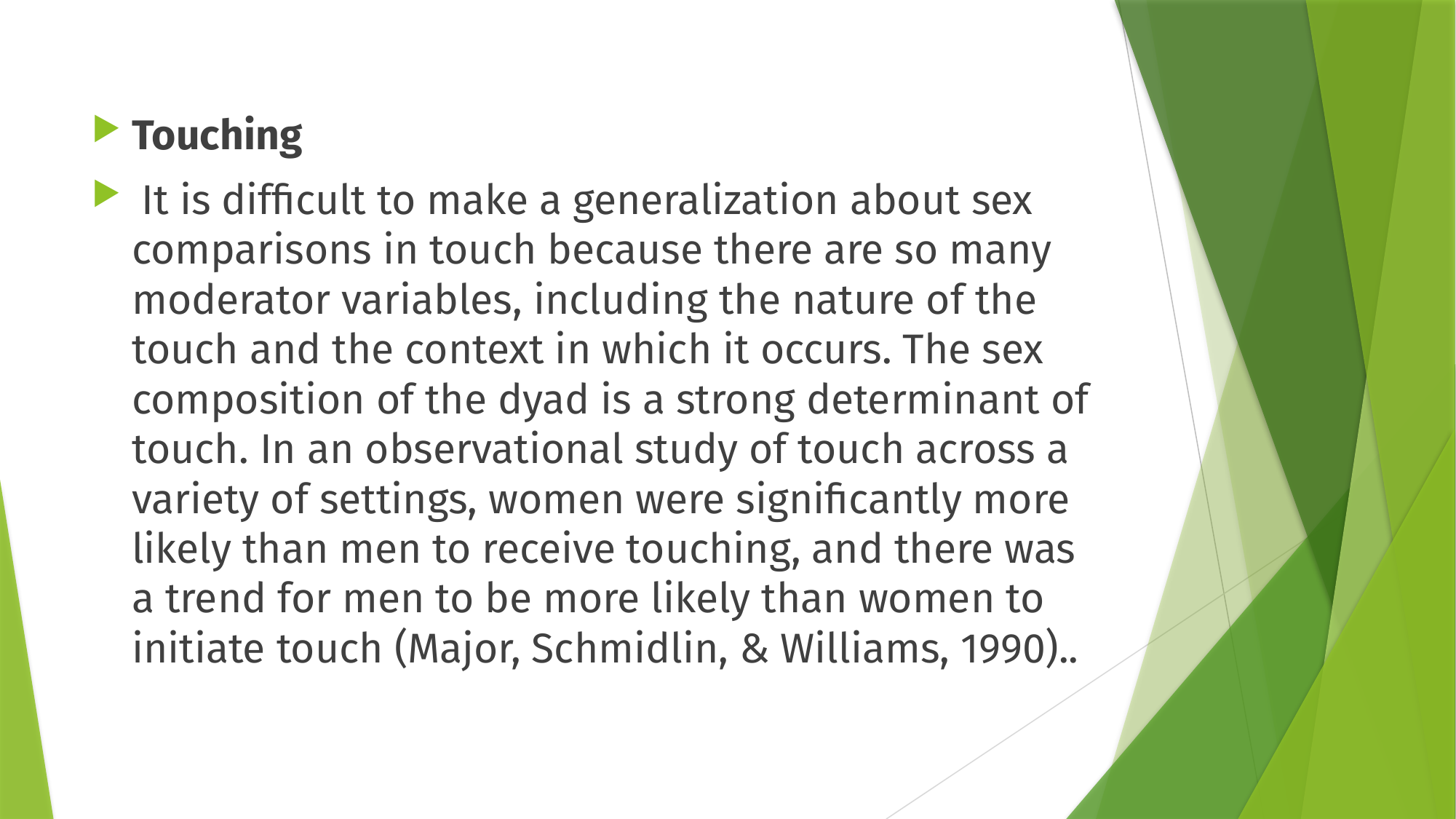

Touching
 It is difficult to make a generalization about sex comparisons in touch because there are so many moderator variables, including the nature of the touch and the context in which it occurs. The sex composition of the dyad is a strong determinant of touch. In an observational study of touch across a variety of settings, women were significantly more likely than men to receive touching, and there was a trend for men to be more likely than women to initiate touch (Major, Schmidlin, & Williams, 1990)..